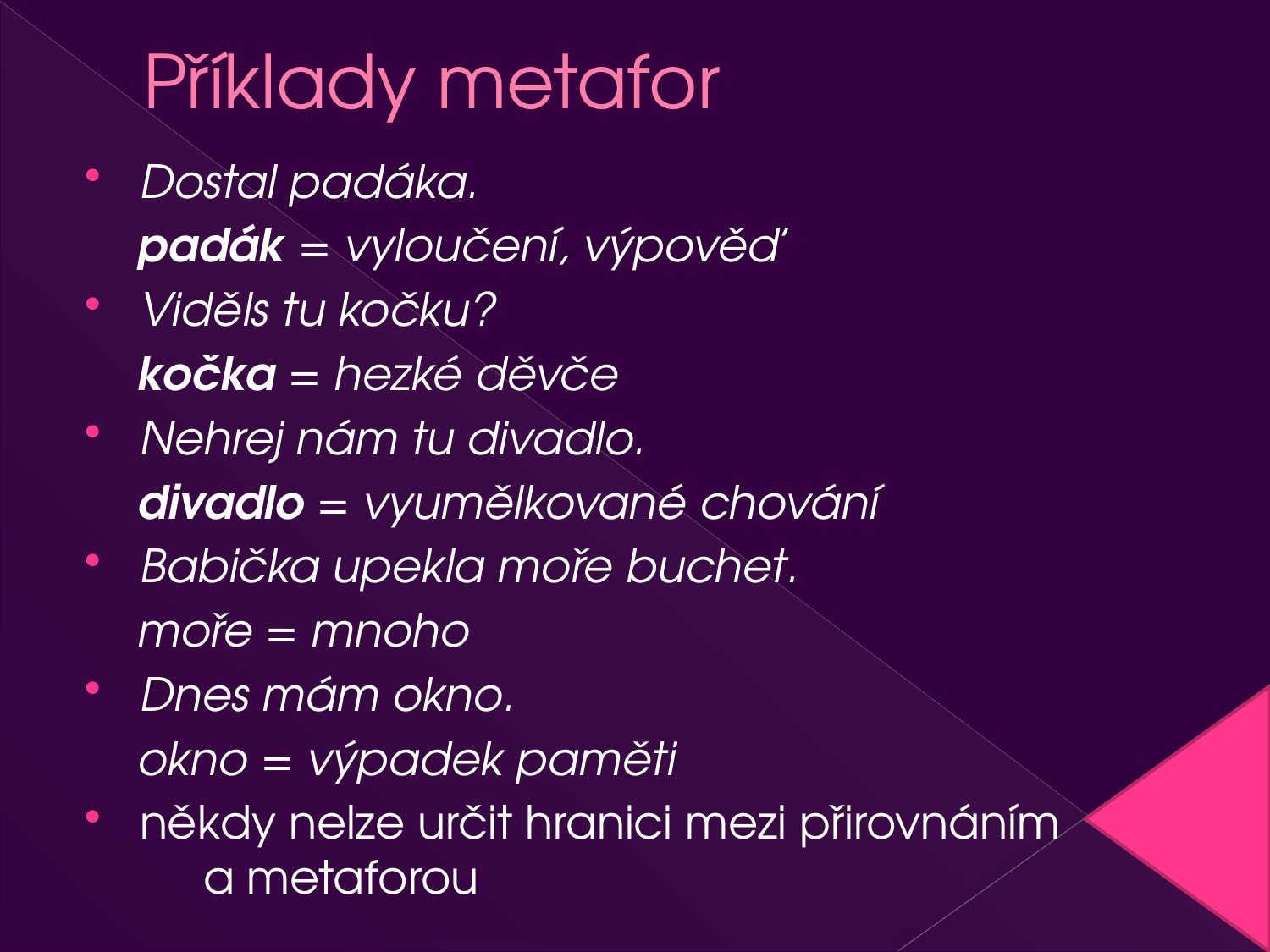

# Příklady metafor
Dostal padáka.
    padák = vyloučení, výpověď
Viděls tu kočku?
    kočka = hezké děvče
Nehrej nám tu divadlo.
    divadlo = vyumělkované chování
Babička upekla moře buchet.
    moře = mnoho
Dnes mám okno.
    okno = výpadek paměti
někdy nelze určit hranici mezi přirovnáním                 a metaforou